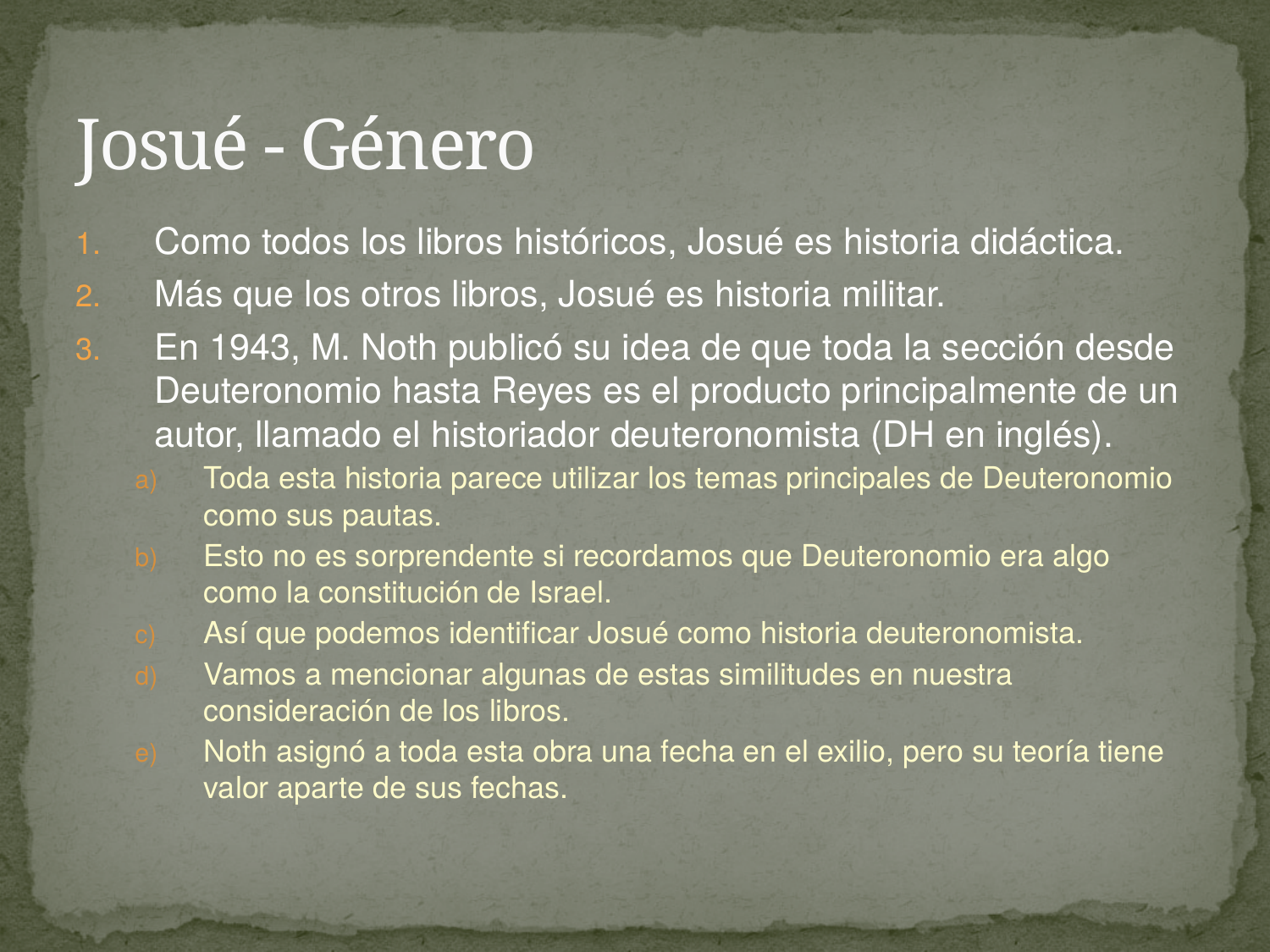

# Josué - Género
Como todos los libros históricos, Josué es historia didáctica.
Más que los otros libros, Josué es historia militar.
En 1943, M. Noth publicó su idea de que toda la sección desde Deuteronomio hasta Reyes es el producto principalmente de un autor, llamado el historiador deuteronomista (DH en inglés).
Toda esta historia parece utilizar los temas principales de Deuteronomio como sus pautas.
Esto no es sorprendente si recordamos que Deuteronomio era algo como la constitución de Israel.
Así que podemos identificar Josué como historia deuteronomista.
Vamos a mencionar algunas de estas similitudes en nuestra consideración de los libros.
Noth asignó a toda esta obra una fecha en el exilio, pero su teoría tiene valor aparte de sus fechas.